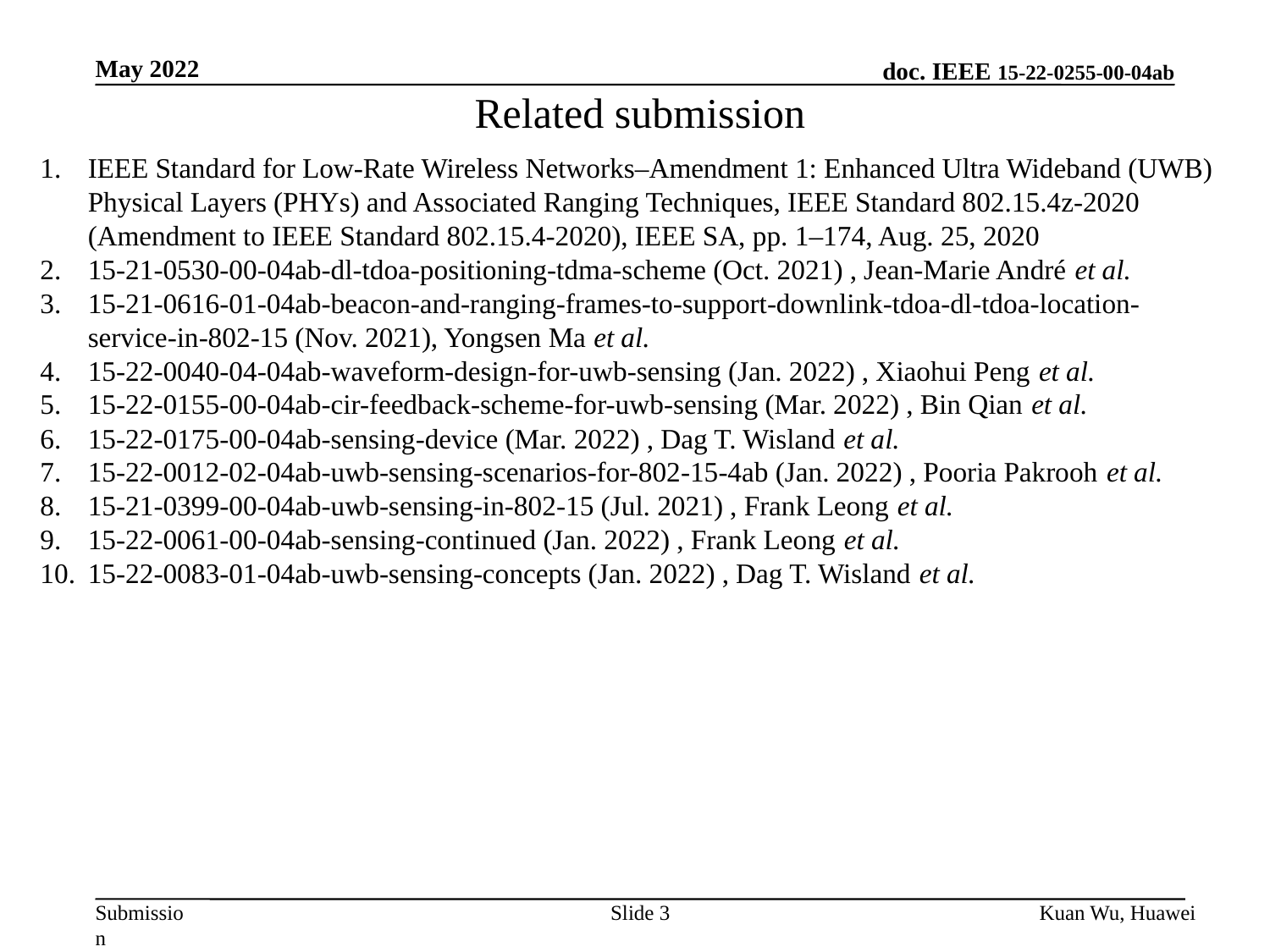

May 2022
Related submission
IEEE Standard for Low-Rate Wireless Networks–Amendment 1: Enhanced Ultra Wideband (UWB) Physical Layers (PHYs) and Associated Ranging Techniques, IEEE Standard 802.15.4z-2020 (Amendment to IEEE Standard 802.15.4-2020), IEEE SA, pp. 1–174, Aug. 25, 2020
15-21-0530-00-04ab-dl-tdoa-positioning-tdma-scheme (Oct. 2021) , Jean-Marie André et al.
15-21-0616-01-04ab-beacon-and-ranging-frames-to-support-downlink-tdoa-dl-tdoa-location-service-in-802-15 (Nov. 2021), Yongsen Ma et al.
15-22-0040-04-04ab-waveform-design-for-uwb-sensing (Jan. 2022) , Xiaohui Peng et al.
15-22-0155-00-04ab-cir-feedback-scheme-for-uwb-sensing (Mar. 2022) , Bin Qian et al.
15-22-0175-00-04ab-sensing-device (Mar. 2022) , Dag T. Wisland et al.
15-22-0012-02-04ab-uwb-sensing-scenarios-for-802-15-4ab (Jan. 2022) , Pooria Pakrooh et al.
15-21-0399-00-04ab-uwb-sensing-in-802-15 (Jul. 2021) , Frank Leong et al.
15-22-0061-00-04ab-sensing-continued (Jan. 2022) , Frank Leong et al.
15-22-0083-01-04ab-uwb-sensing-concepts (Jan. 2022) , Dag T. Wisland et al.
Slide 3
Kuan Wu, Huawei